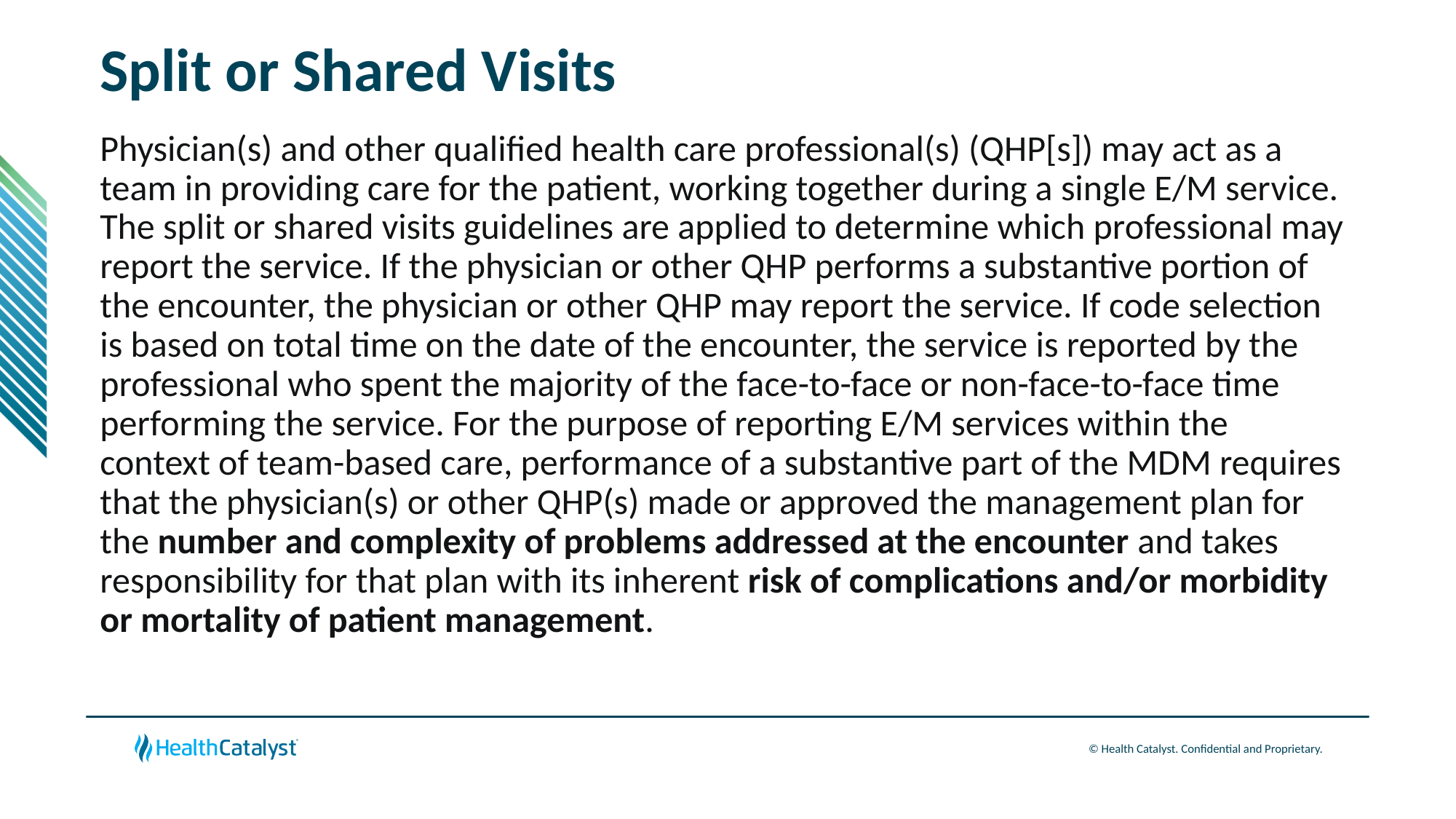

# Split or Shared Visits
Physician(s) and other qualified health care professional(s) (QHP[s]) may act as a team in providing care for the patient, working together during a single E/M service. The split or shared visits guidelines are applied to determine which professional may report the service. If the physician or other QHP performs a substantive portion of the encounter, the physician or other QHP may report the service. If code selection is based on total time on the date of the encounter, the service is reported by the professional who spent the majority of the face-to-face or non-face-to-face time performing the service. For the purpose of reporting E/M services within the context of team-based care, performance of a substantive part of the MDM requires that the physician(s) or other QHP(s) made or approved the management plan for the number and complexity of problems addressed at the encounter and takes responsibility for that plan with its inherent risk of complications and/or morbidity or mortality of patient management.